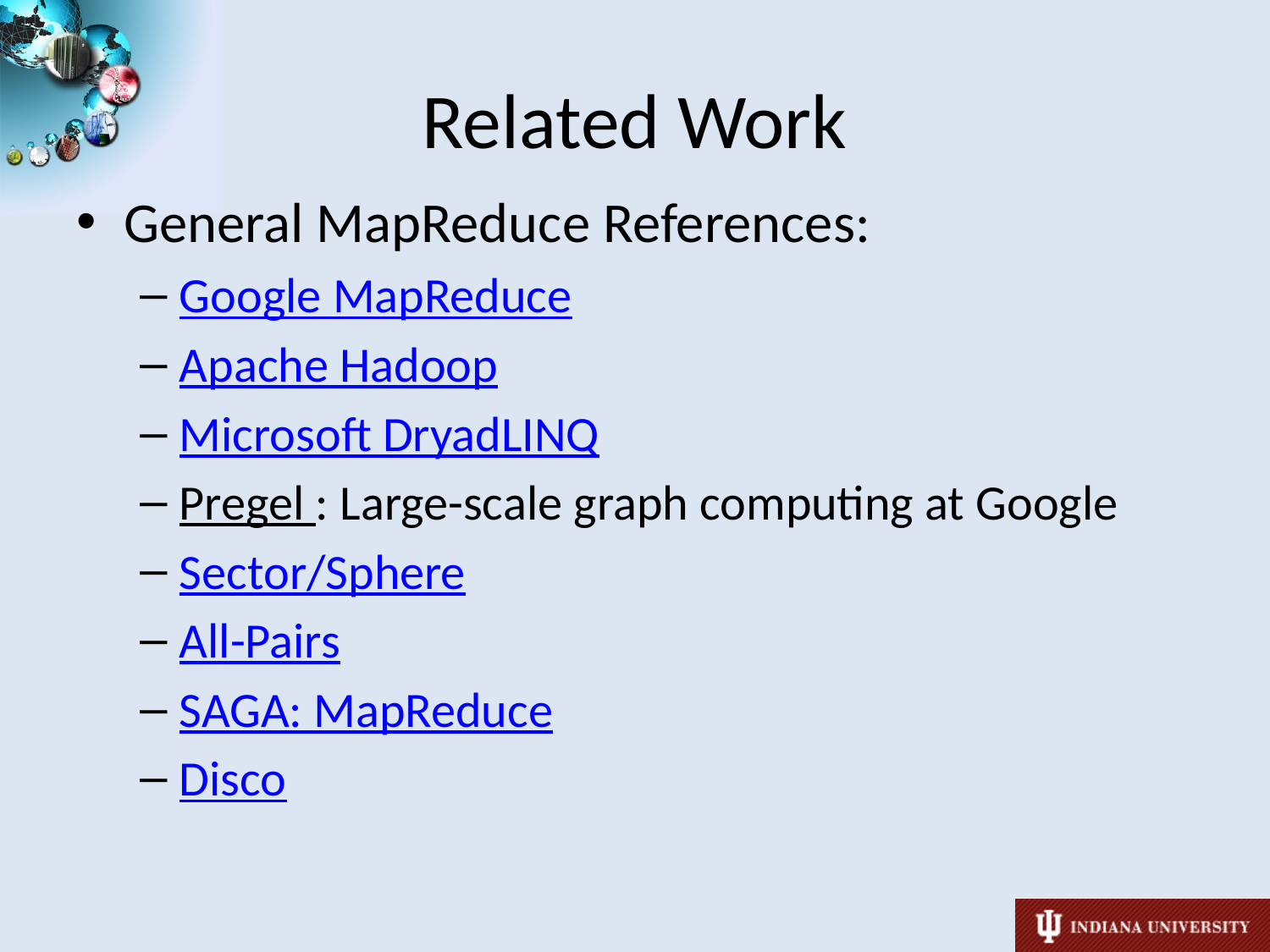

# Related Work
General MapReduce References:
Google MapReduce
Apache Hadoop
Microsoft DryadLINQ
Pregel : Large-scale graph computing at Google
Sector/Sphere
All-Pairs
SAGA: MapReduce
Disco